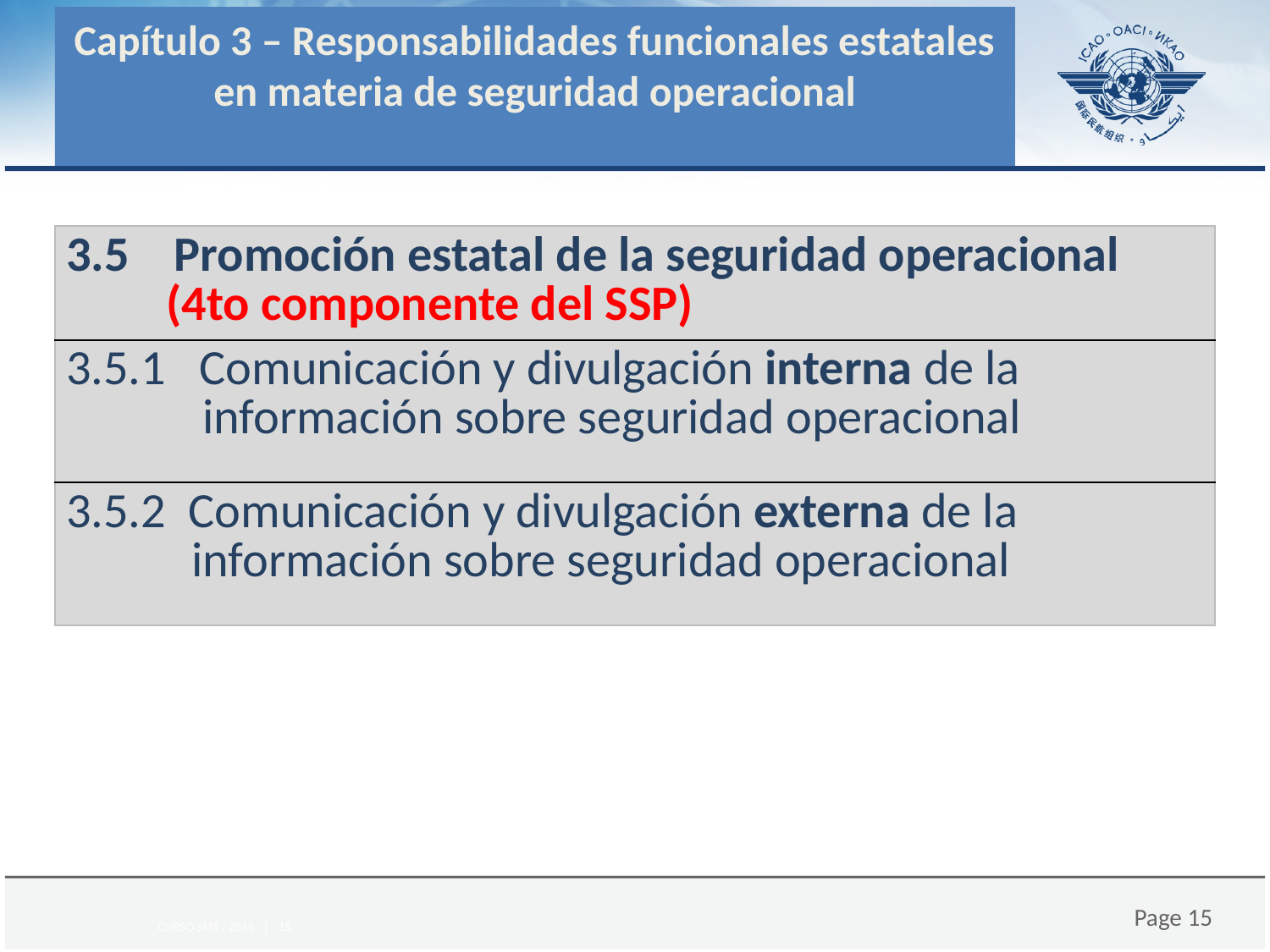

Capítulo 3 – Responsabilidades funcionales estatales en materia de seguridad operacional
| 3.5 Promoción estatal de la seguridad operacional (4to componente del SSP) |
| --- |
| 3.5.1 Comunicación y divulgación interna de la información sobre seguridad operacional |
| 3.5.2 Comunicación y divulgación externa de la información sobre seguridad operacional |